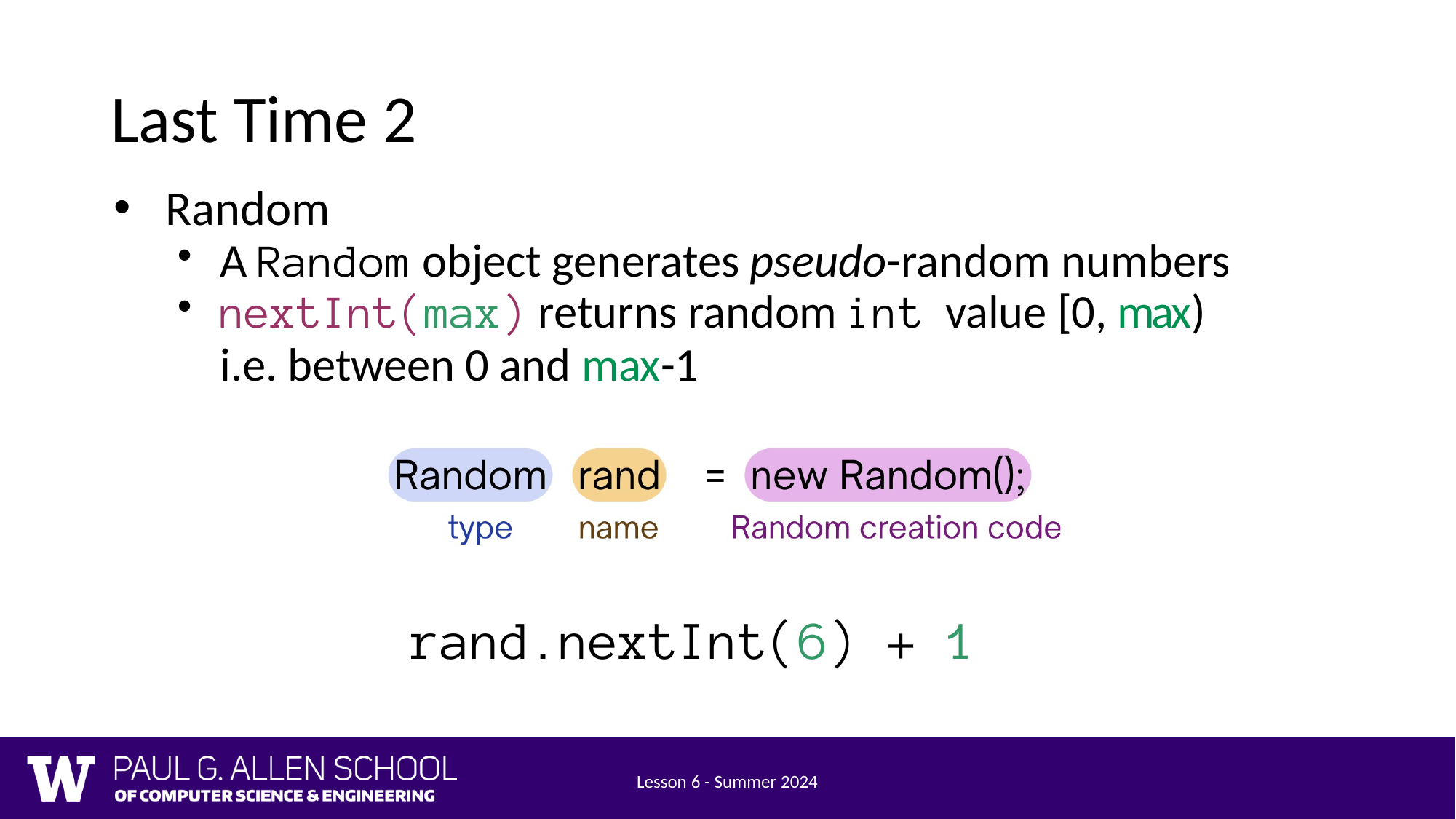

# Last Time 2
Random
A Random object generates pseudo-random numbers
nextInt(max) returns random int  value [0, max)
i.e. between 0 and max-1

rand.nextInt(6) + 1
Lesson 6 - Summer 2024